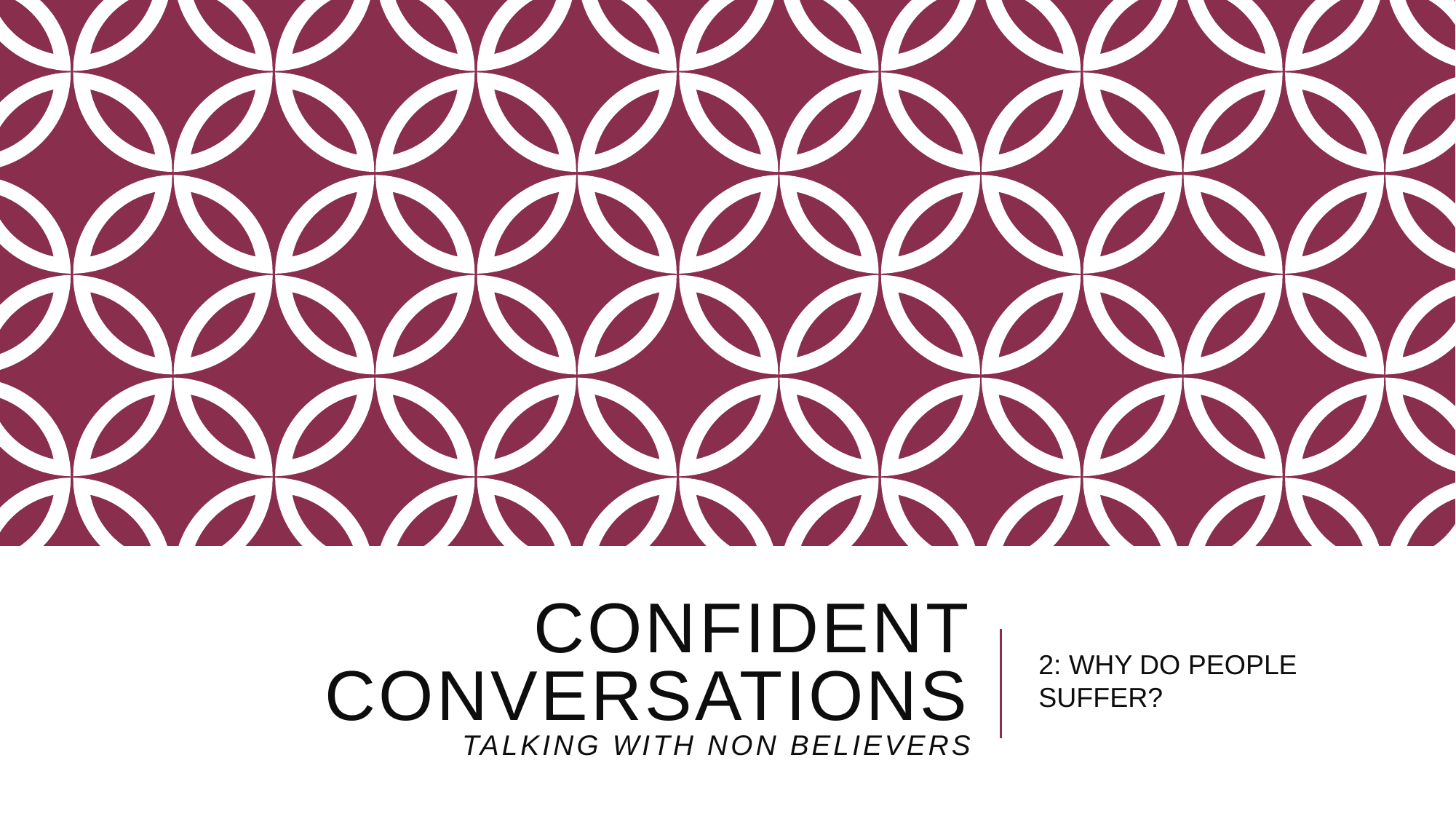

# Confident conversations Talking with non believers
2: WHY DO PEOPLE SUFFER?